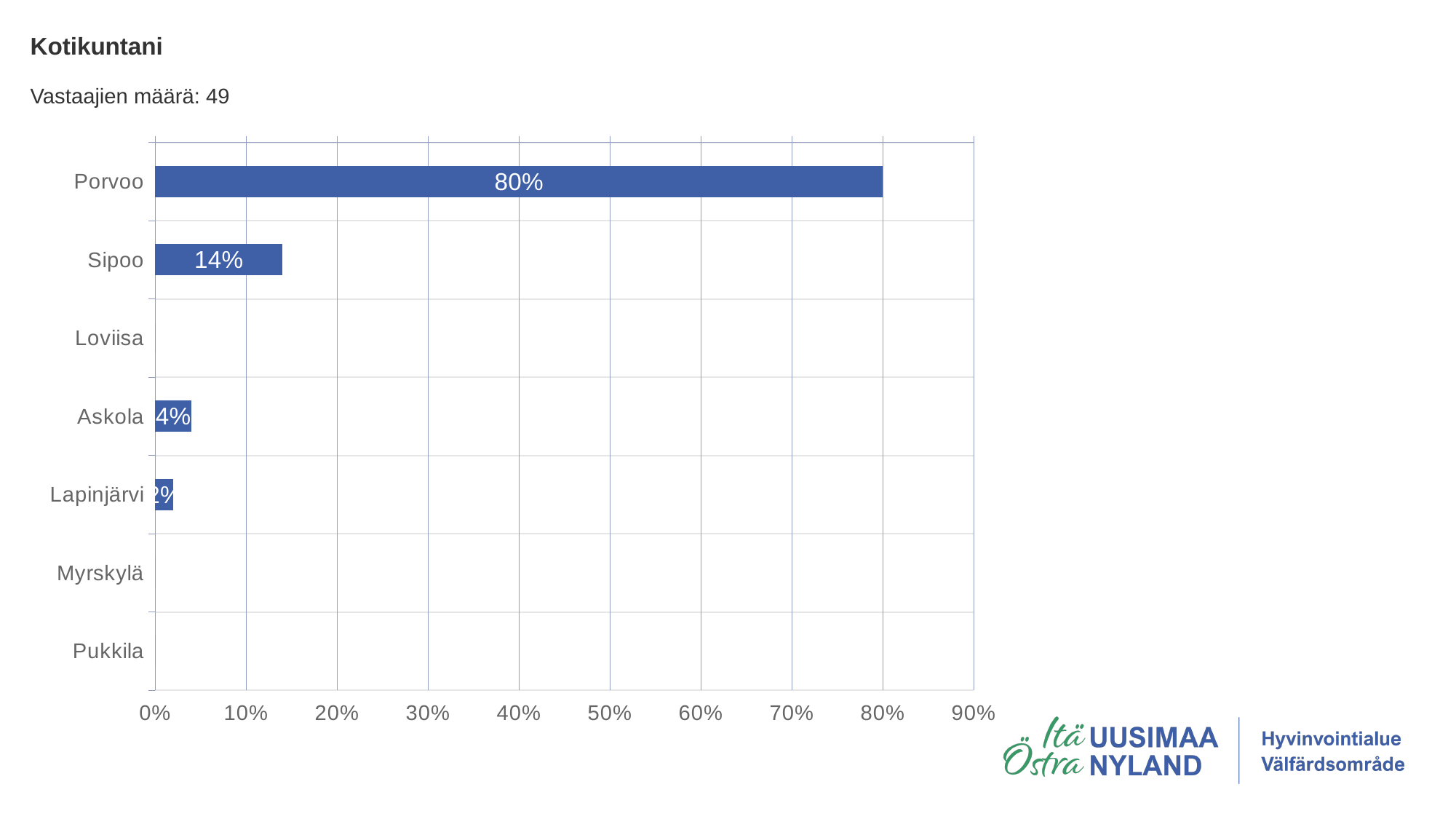

Kotikuntani
Vastaajien määrä: 49

### Chart

| Category | Kotikuntani |
|---|---|
| Porvoo | 0.8 |
| Sipoo | 0.14 |
| Loviisa | 0.0 |
| Askola | 0.04 |
| Lapinjärvi | 0.02 |
| Myrskylä | 0.0 |
| Pukkila | 0.0 |